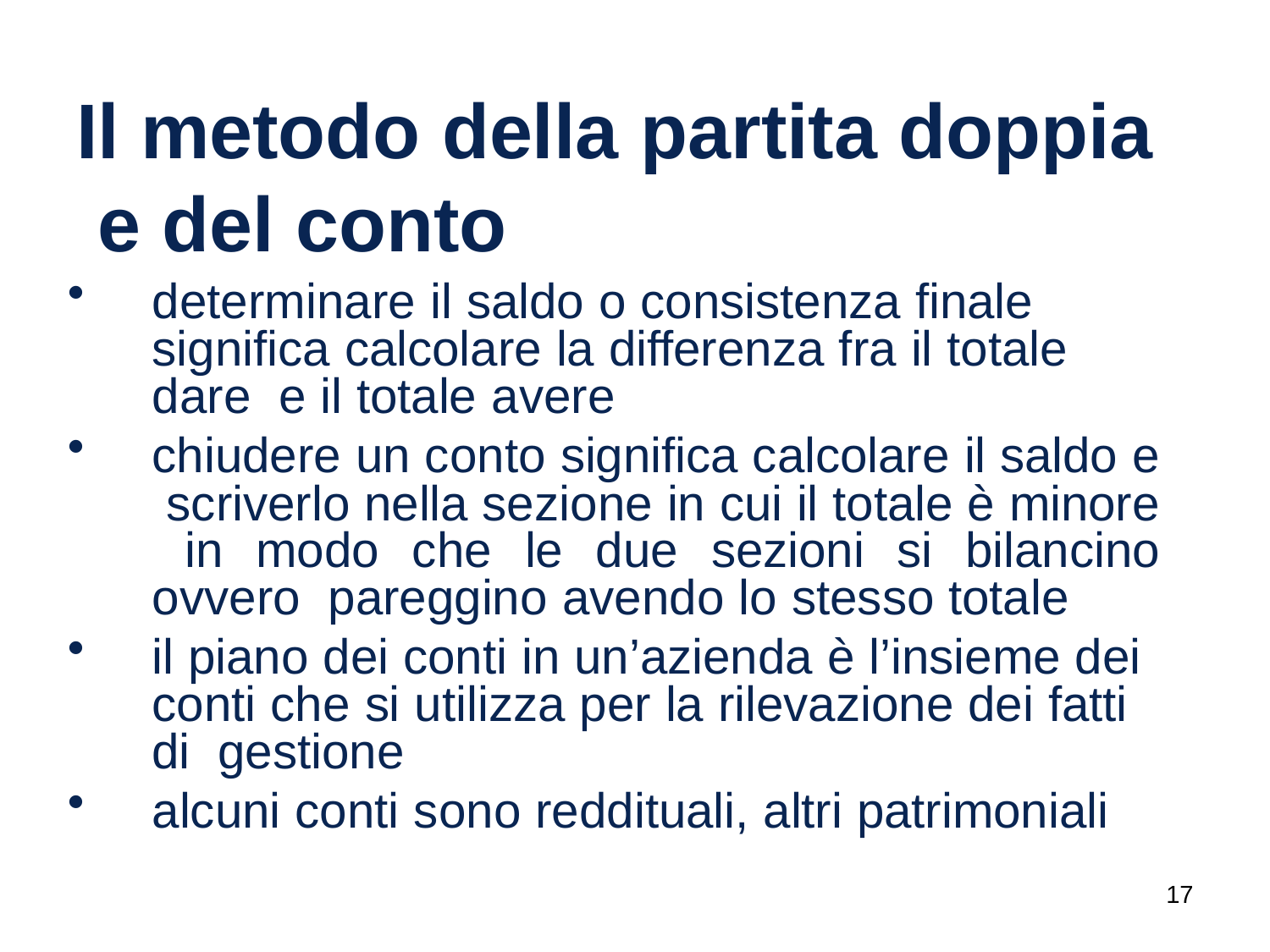

# Il metodo della partita doppia  e del conto
determinare il saldo o consistenza finale  significa calcolare la differenza fra il totale dare  e il totale avere
chiudere un conto significa calcolare il saldo e  scriverlo nella sezione in cui il totale è minore  in modo che le due sezioni si bilancino ovvero  pareggino avendo lo stesso totale
il piano dei conti in un’azienda è l’insieme dei  conti che si utilizza per la rilevazione dei fatti di  gestione
alcuni conti sono reddituali, altri patrimoniali
17